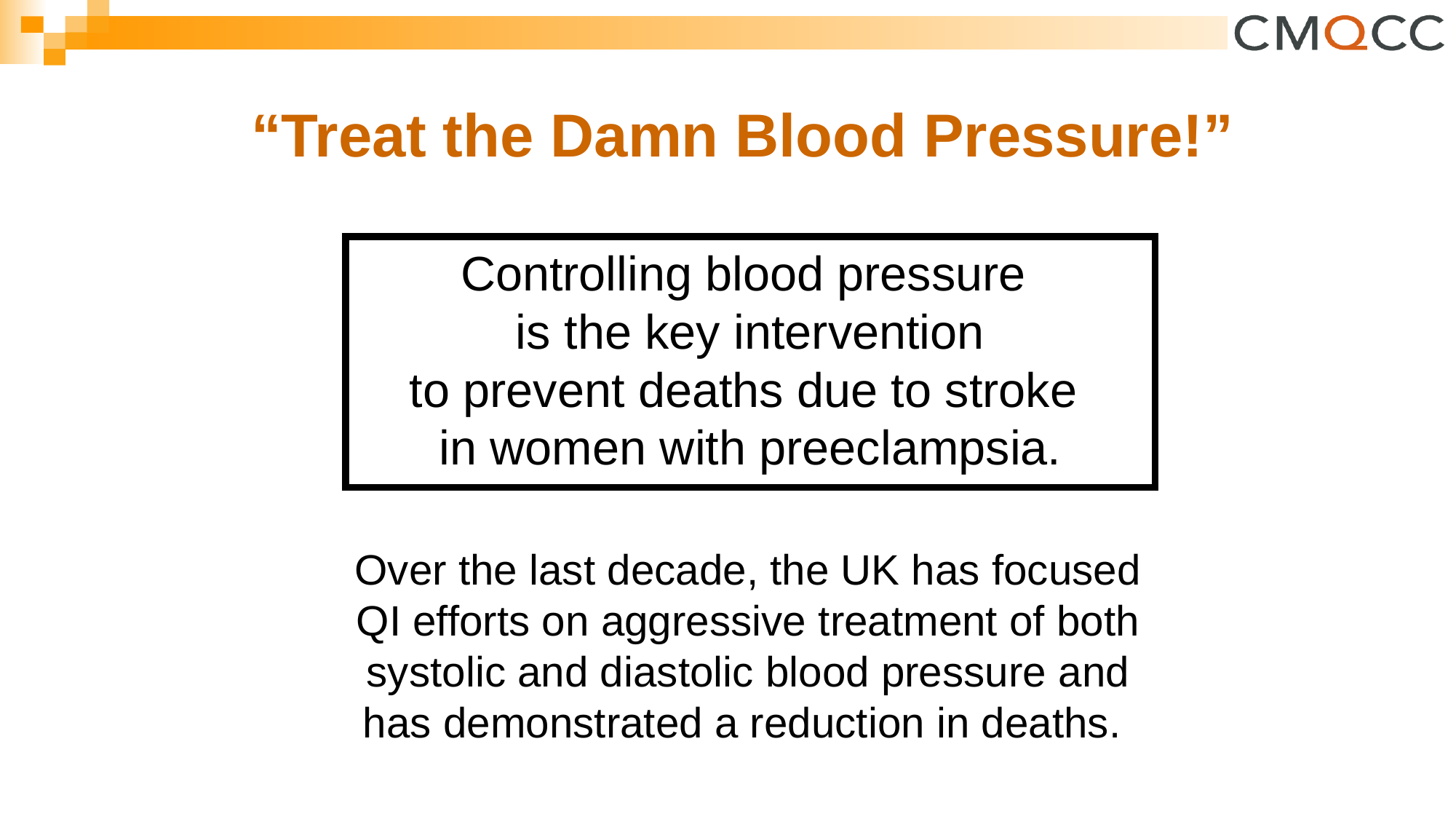

“Treat the Damn Blood Pressure!”
Controlling blood pressure
is the key intervention
to prevent deaths due to stroke
in women with preeclampsia.
Over the last decade, the UK has focused QI efforts on aggressive treatment of both systolic and diastolic blood pressure and has demonstrated a reduction in deaths.